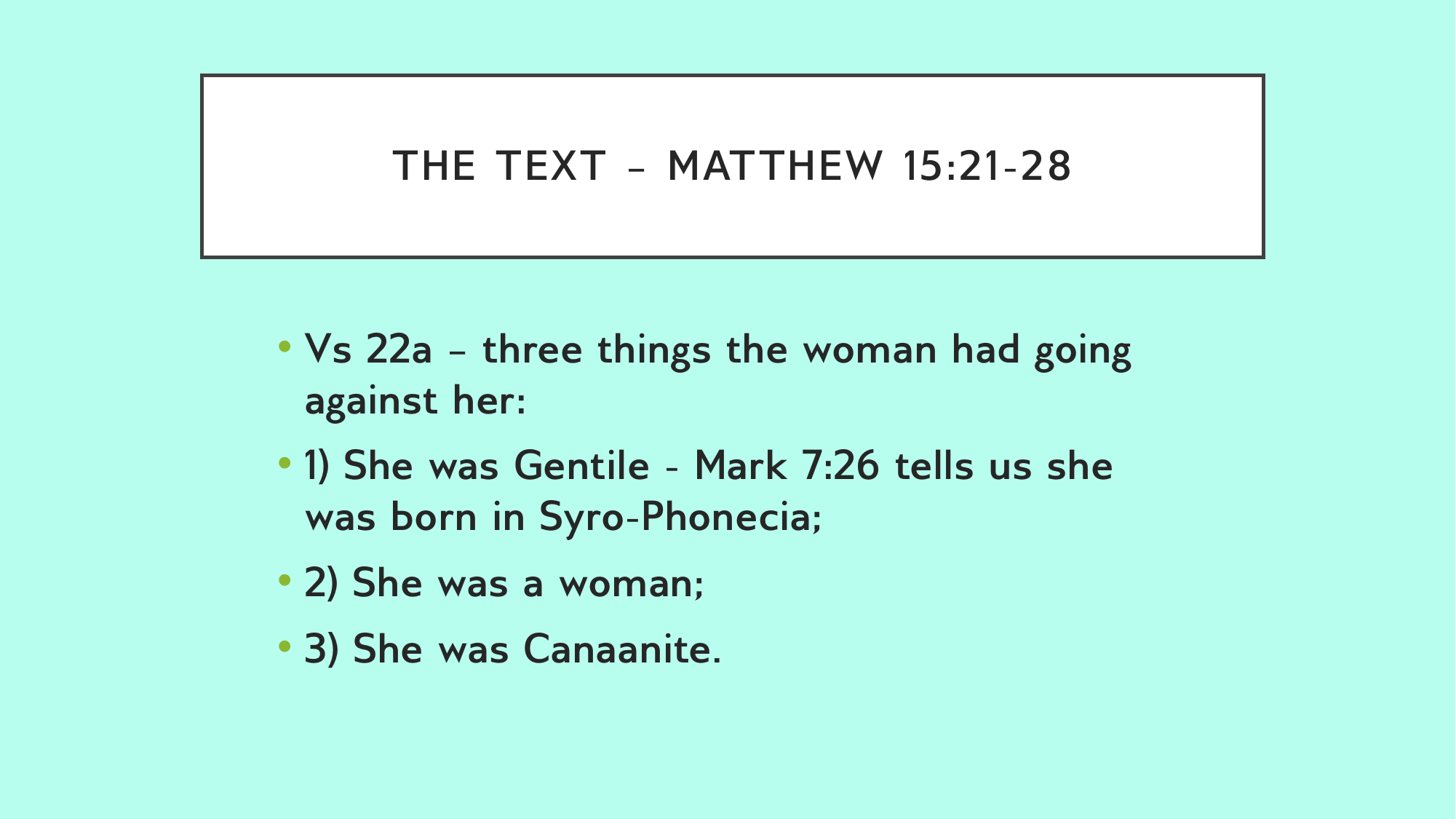

# The text – Matthew 15:21-28
Vs 22a – three things the woman had going against her:
1) She was Gentile - Mark 7:26 tells us she was born in Syro-Phonecia;
2) She was a woman;
3) She was Canaanite.